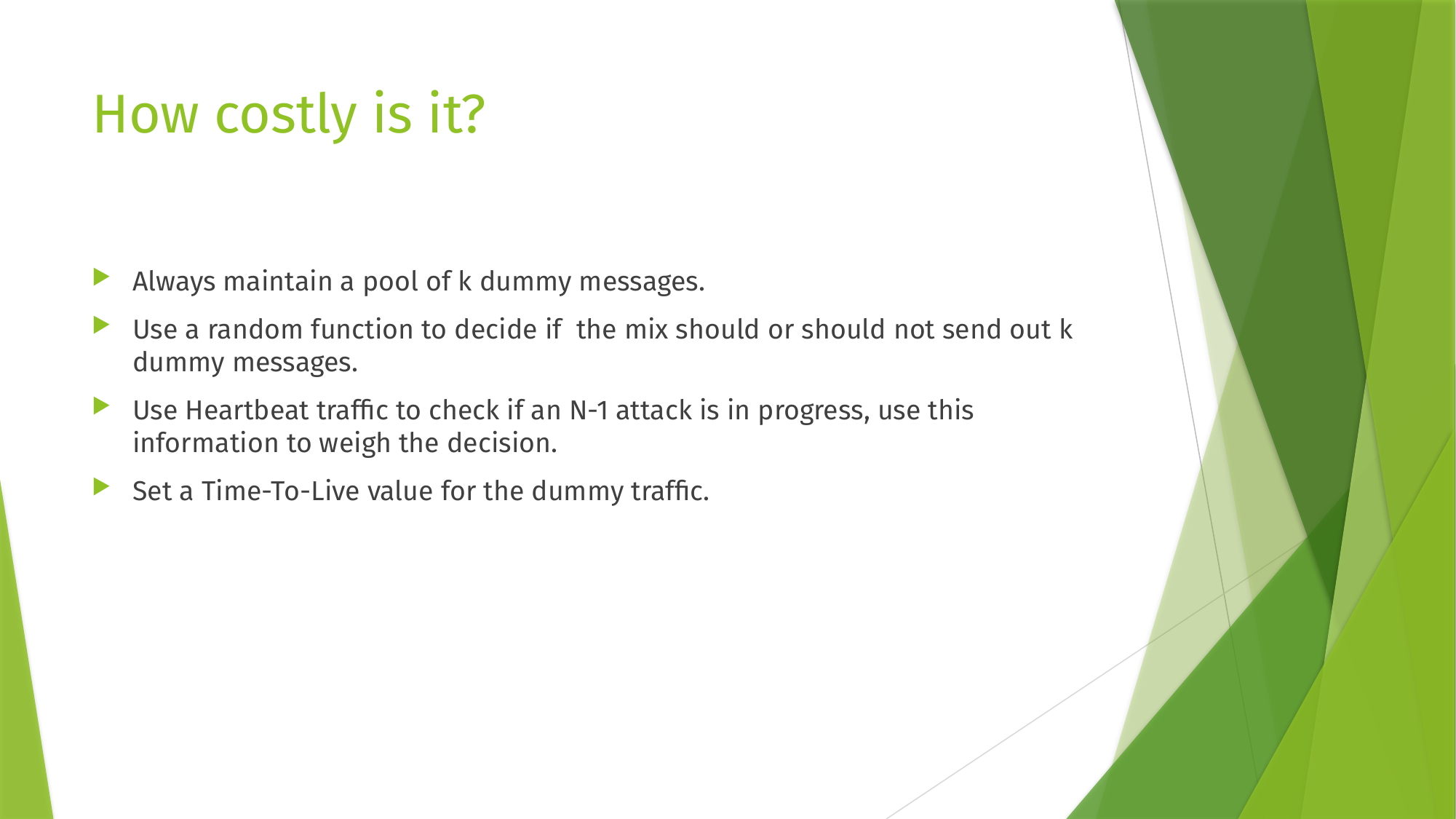

# How costly is it?
Always maintain a pool of k dummy messages.
Use a random function to decide if  the mix should or should not send out k dummy messages.
Use Heartbeat traffic to check if an N-1 attack is in progress, use this information to weigh the decision.
Set a Time-To-Live value for the dummy traffic.